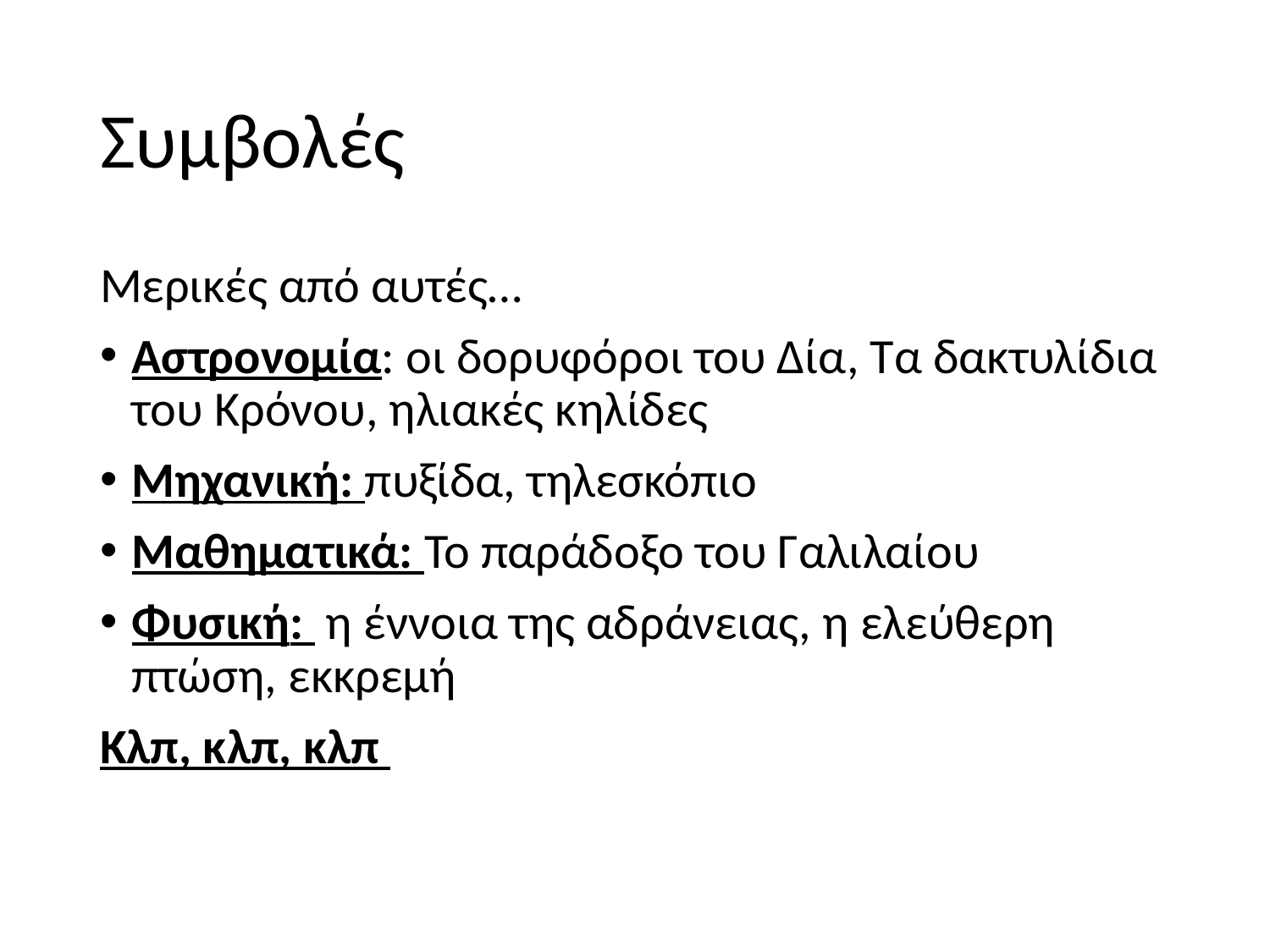

# Συμβολές
Μερικές από αυτές…
Αστρονομία: οι δορυφόροι του Δία, Τα δακτυλίδια του Κρόνου, ηλιακές κηλίδες
Μηχανική: πυξίδα, τηλεσκόπιο
Μαθηματικά: Το παράδοξο του Γαλιλαίου
Φυσική:  η έννοια της αδράνειας, η ελεύθερη πτώση, εκκρεμή
Κλπ, κλπ, κλπ